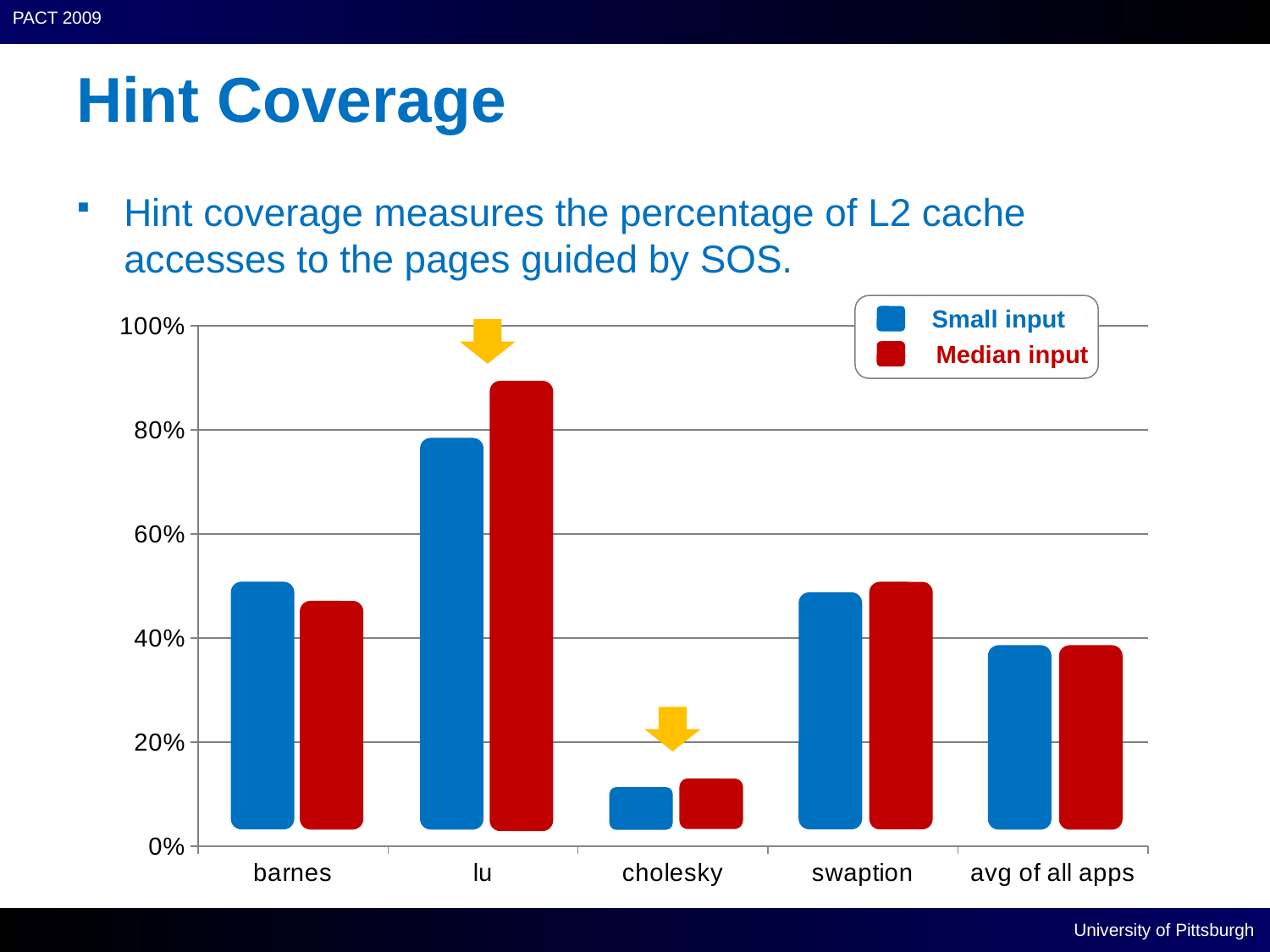

# Hint Coverage
Hint coverage measures the percentage of L2 cache accesses to the pages guided by SOS.

Small input

Median input

### Chart

| Category | Accuracy |
|---|---|
| barnes | None |
| lu | None |
| cholesky | None |
| swaption | None |
| avg of all apps | None |